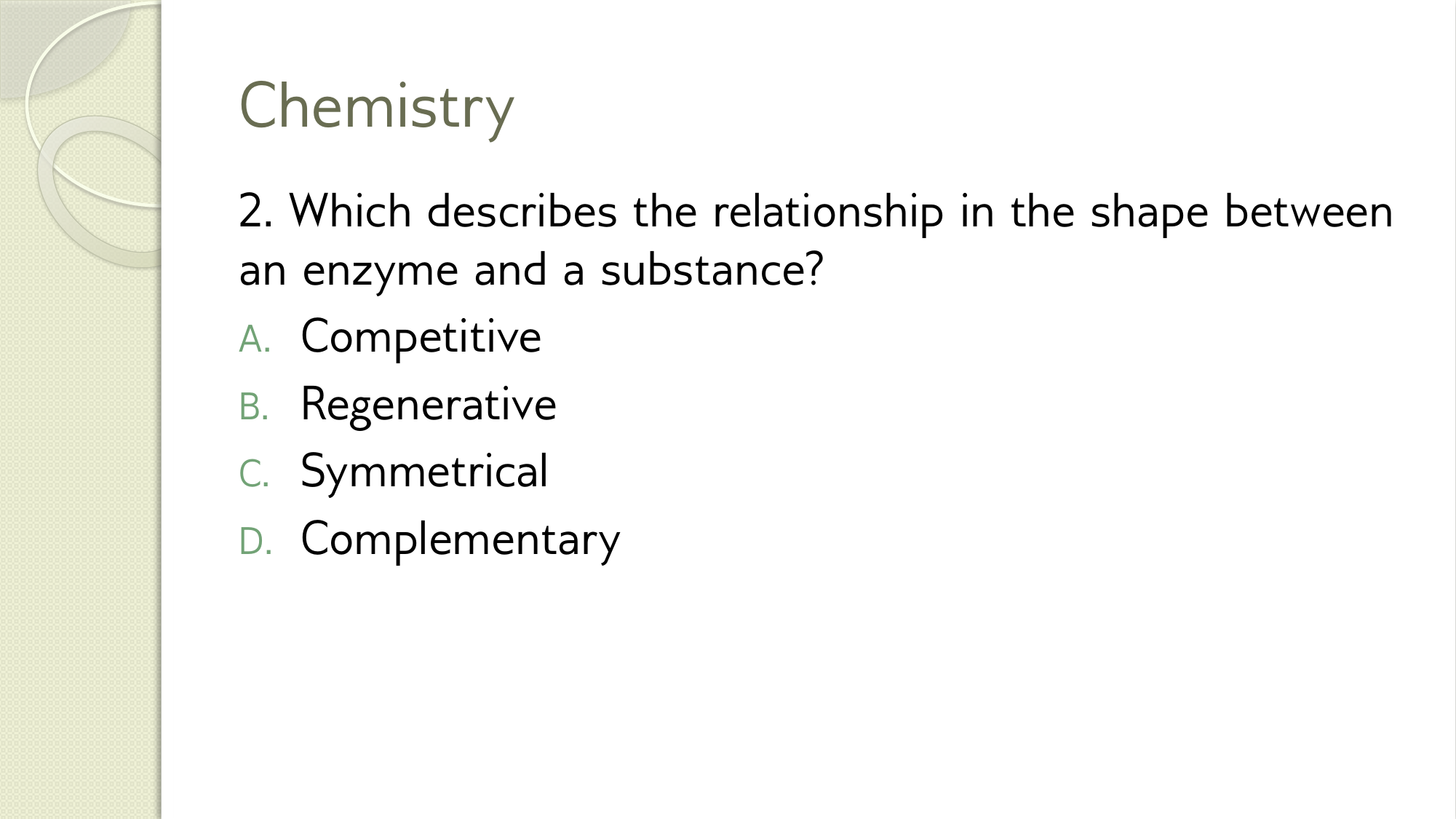

# Chemistry
2. Which describes the relationship in the shape between an enzyme and a substance?
Competitive
Regenerative
Symmetrical
Complementary